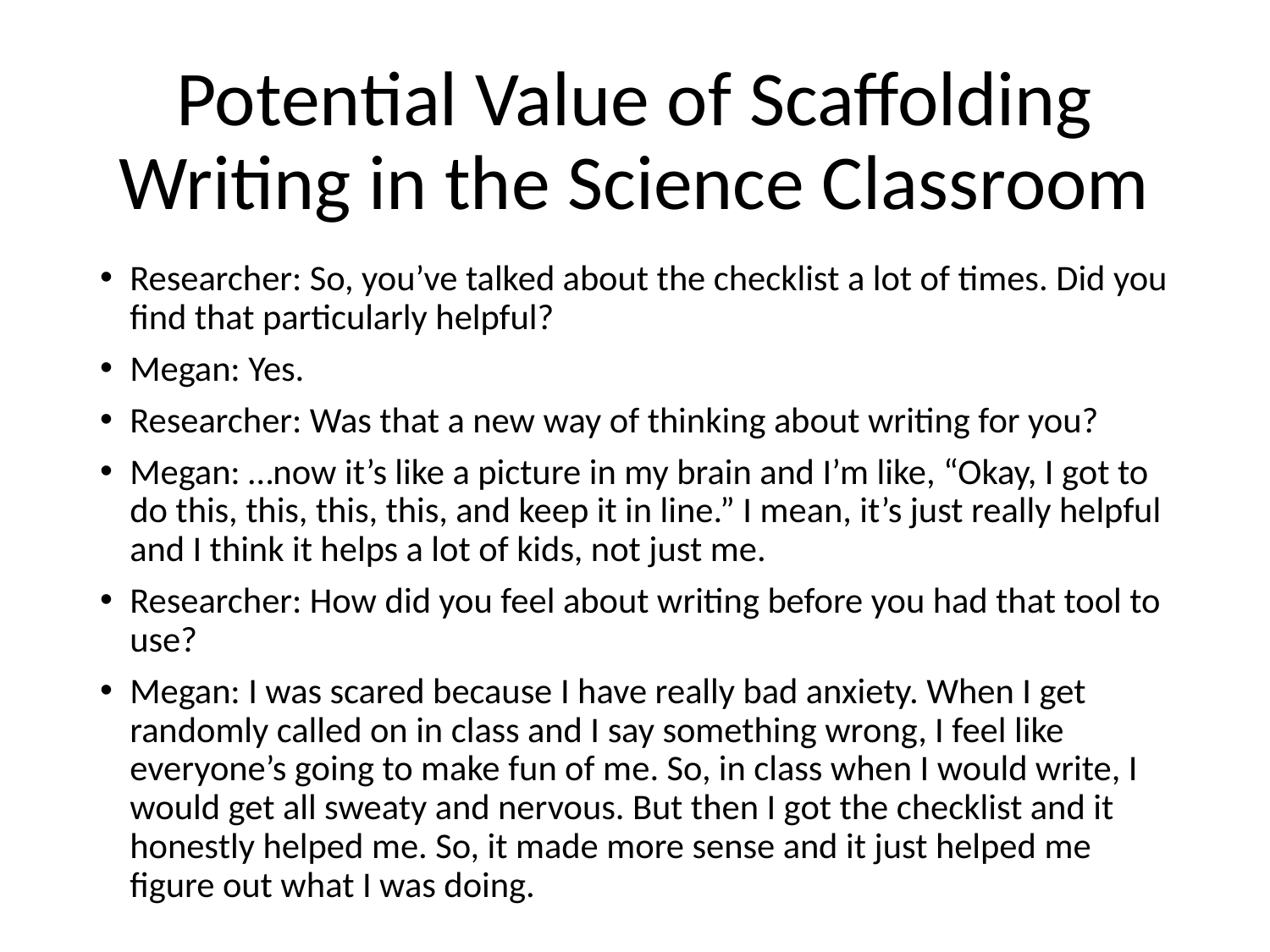

# Potential Value of Scaffolding Writing in the Science Classroom
Researcher: So, you’ve talked about the checklist a lot of times. Did you find that particularly helpful?
Megan: Yes.
Researcher: Was that a new way of thinking about writing for you?
Megan: …now it’s like a picture in my brain and I’m like, “Okay, I got to do this, this, this, this, and keep it in line.” I mean, it’s just really helpful and I think it helps a lot of kids, not just me.
Researcher: How did you feel about writing before you had that tool to use?
Megan: I was scared because I have really bad anxiety. When I get randomly called on in class and I say something wrong, I feel like everyone’s going to make fun of me. So, in class when I would write, I would get all sweaty and nervous. But then I got the checklist and it honestly helped me. So, it made more sense and it just helped me figure out what I was doing.